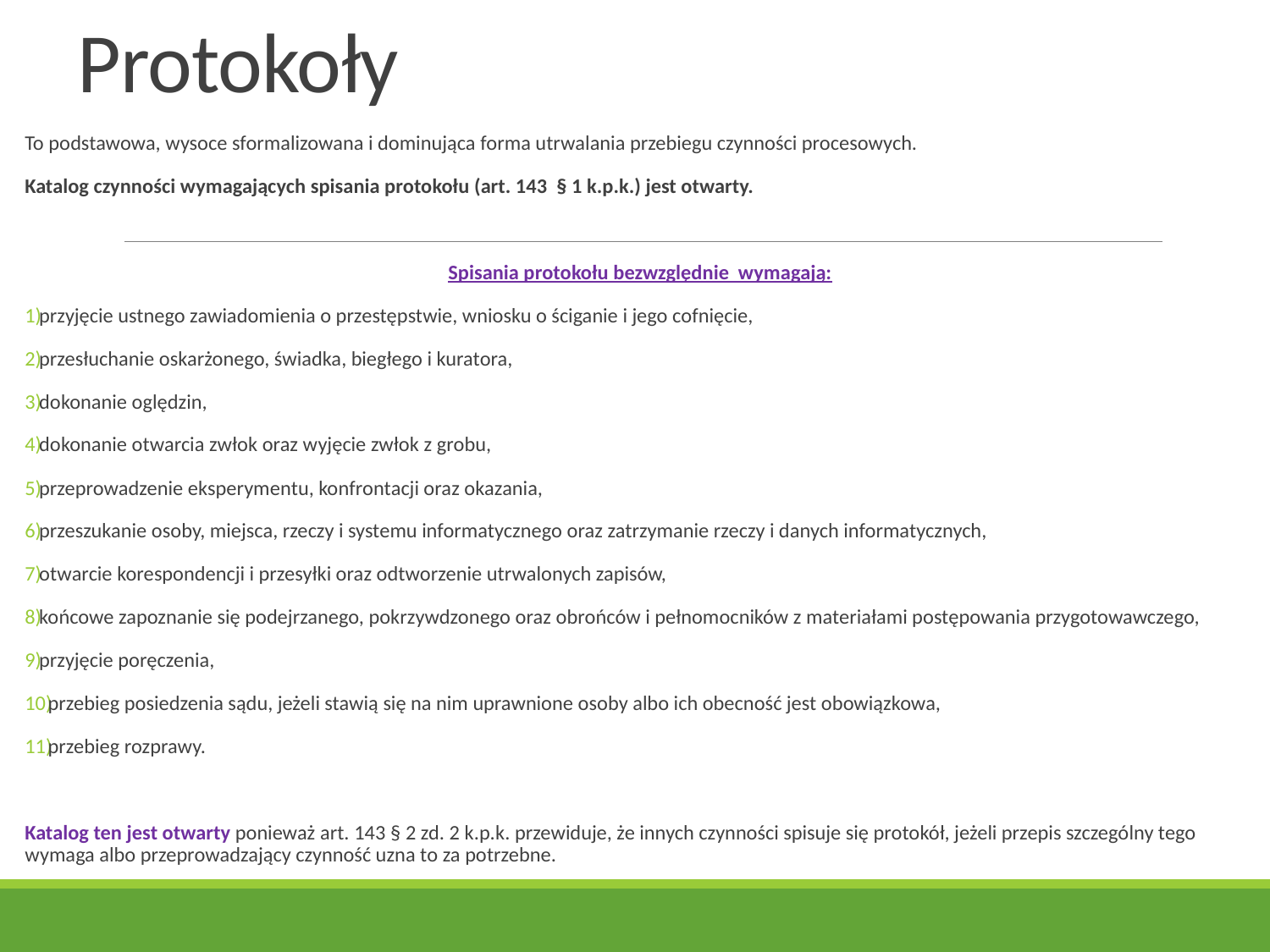

# Protokoły
To podstawowa, wysoce sformalizowana i dominująca forma utrwalania przebiegu czynności procesowych.
Katalog czynności wymagających spisania protokołu (art. 143  § 1 k.p.k.) jest otwarty.

Spisania protokołu bezwzględnie  wymagają:
przyjęcie ustnego zawiadomienia o przestępstwie, wniosku o ściganie i jego cofnięcie,
przesłuchanie oskarżonego, świadka, biegłego i kuratora,
dokonanie oględzin,
dokonanie otwarcia zwłok oraz wyjęcie zwłok z grobu,
przeprowadzenie eksperymentu, konfrontacji oraz okazania,
przeszukanie osoby, miejsca, rzeczy i systemu informatycznego oraz zatrzymanie rzeczy i danych informatycznych,
otwarcie korespondencji i przesyłki oraz odtworzenie utrwalonych zapisów,
końcowe zapoznanie się podejrzanego, pokrzywdzonego oraz obrońców i pełnomocników z materiałami postępowania przygotowawczego,
przyjęcie poręczenia,
przebieg posiedzenia sądu, jeżeli stawią się na nim uprawnione osoby albo ich obecność jest obowiązkowa,
przebieg rozprawy.

Katalog ten jest otwarty ponieważ art. 143 § 2 zd. 2 k.p.k. przewiduje, że innych czynności spisuje się protokół, jeżeli przepis szczególny tego wymaga albo przeprowadzający czynność uzna to za potrzebne.